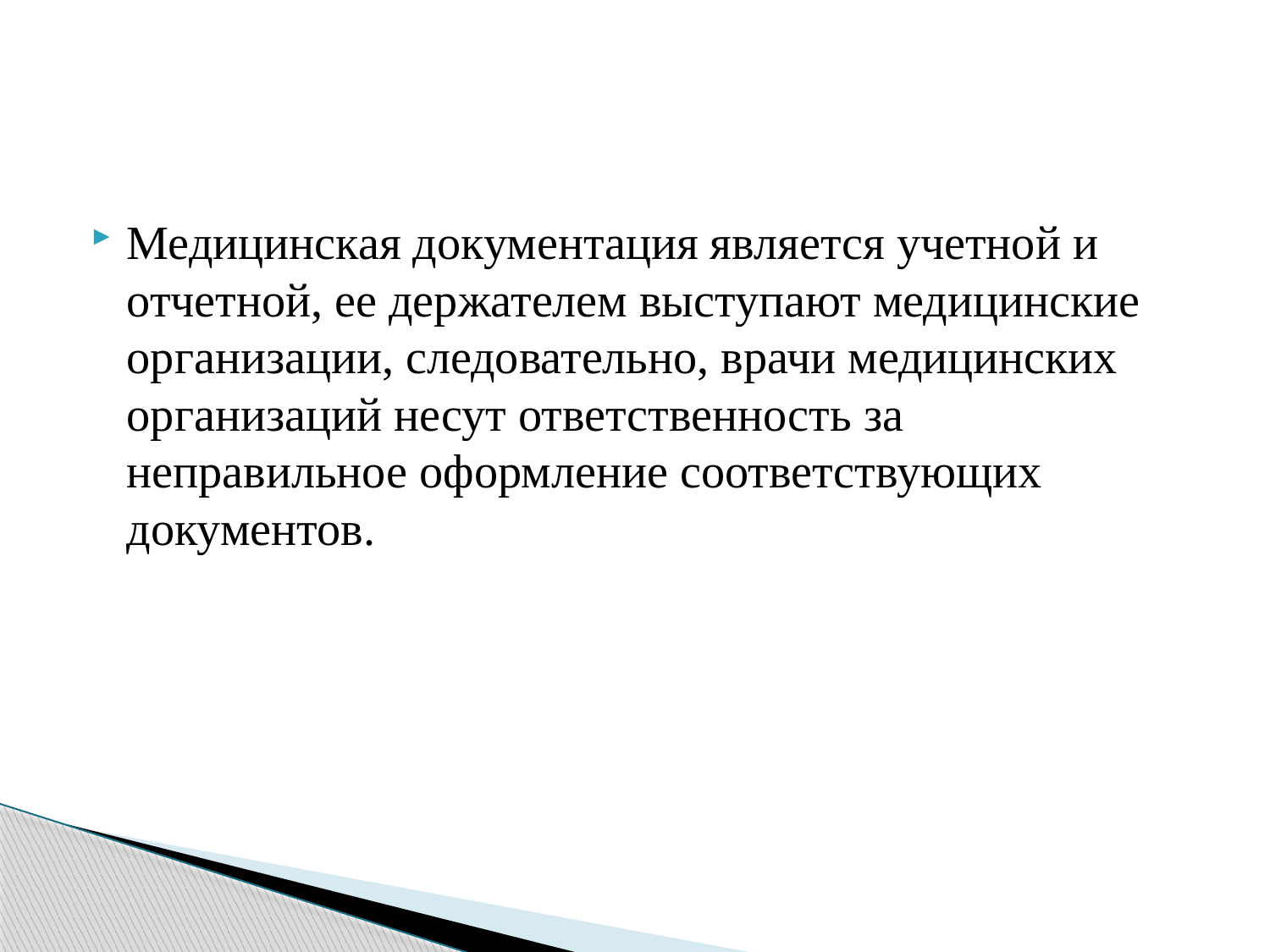

Медицинская документация является учетной и отчетной, ее держателем выступают медицинские организации, следовательно, врачи медицинских организаций несут ответственность за неправильное оформление соответствующих документов.